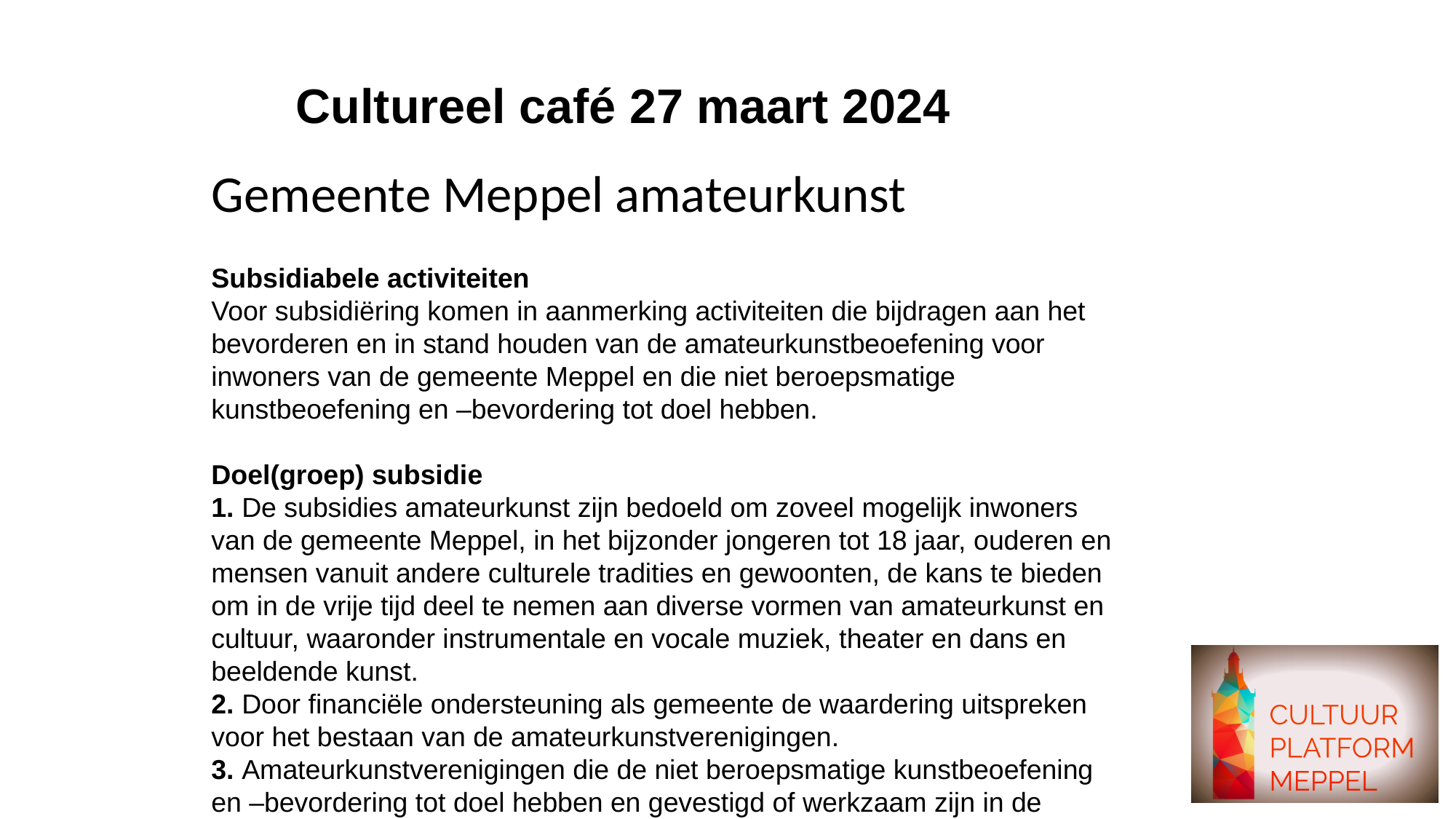

# Cultureel café 27 maart 2024
Gemeente Meppel amateurkunst
Subsidiabele activiteiten
Voor subsidiëring komen in aanmerking activiteiten die bijdragen aan het bevorderen en in stand houden van de amateurkunstbeoefening voor inwoners van de gemeente Meppel en die niet beroepsmatige kunstbeoefening en –bevordering tot doel hebben.

Doel(groep) subsidie
1. De subsidies amateurkunst zijn bedoeld om zoveel mogelijk inwoners van de gemeente Meppel, in het bijzonder jongeren tot 18 jaar, ouderen en mensen vanuit andere culturele tradities en gewoonten, de kans te bieden om in de vrije tijd deel te nemen aan diverse vormen van amateurkunst en cultuur, waaronder instrumentale en vocale muziek, theater en dans en beeldende kunst.
2. Door financiële ondersteuning als gemeente de waardering uitspreken voor het bestaan van de amateurkunstverenigingen.
3. Amateurkunstverenigingen die de niet beroepsmatige kunstbeoefening en –bevordering tot doel hebben en gevestigd of werkzaam zijn in de gemeente Meppel.